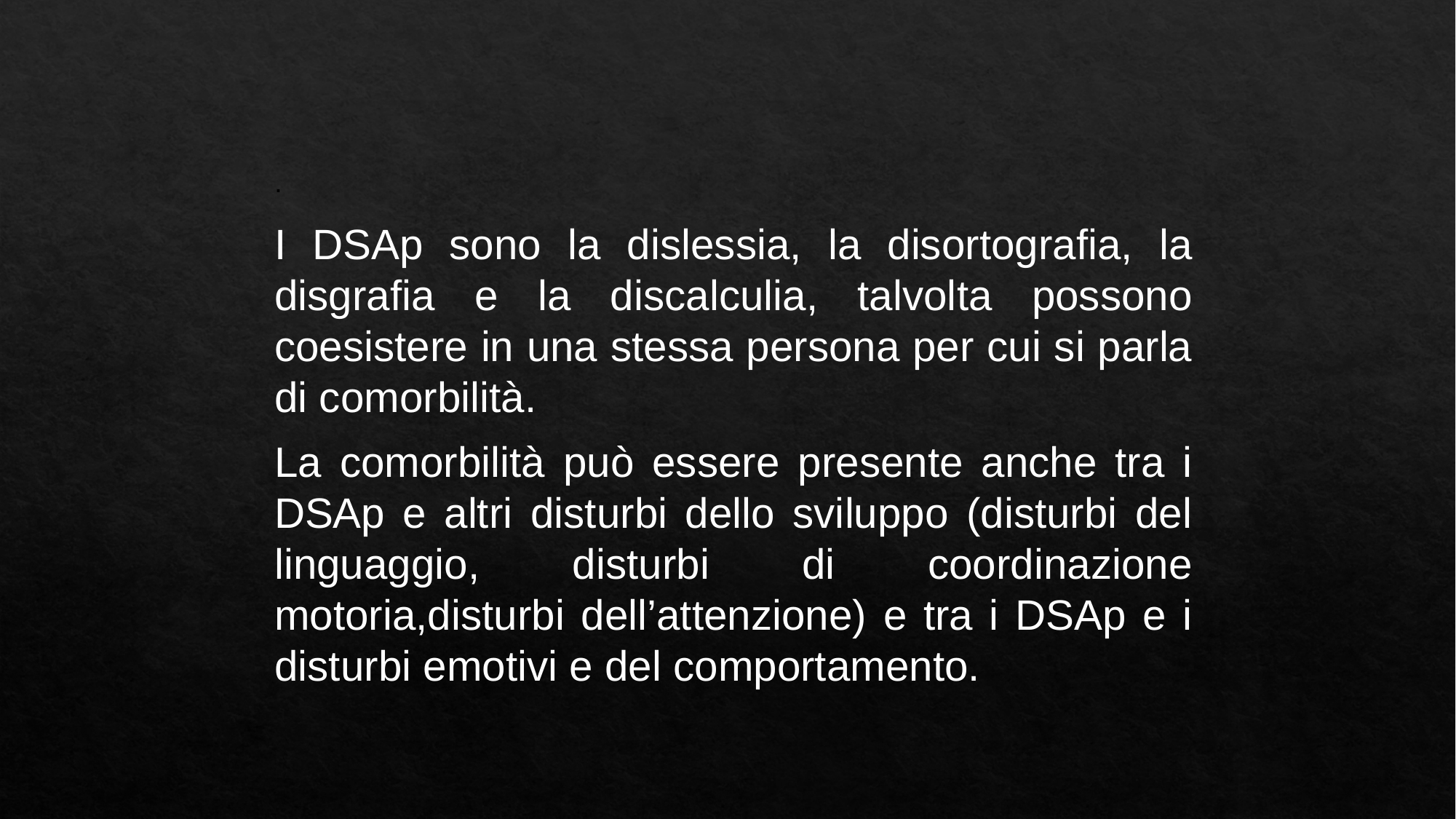

.

I DSAp sono la dislessia, la disortografia, la disgrafia e la discalculia, talvolta possono coesistere in una stessa persona per cui si parla di comorbilità.
La comorbilità può essere presente anche tra i DSAp e altri disturbi dello sviluppo (disturbi del linguaggio, disturbi di coordinazione motoria,disturbi dell’attenzione) e tra i DSAp e i disturbi emotivi e del comportamento.